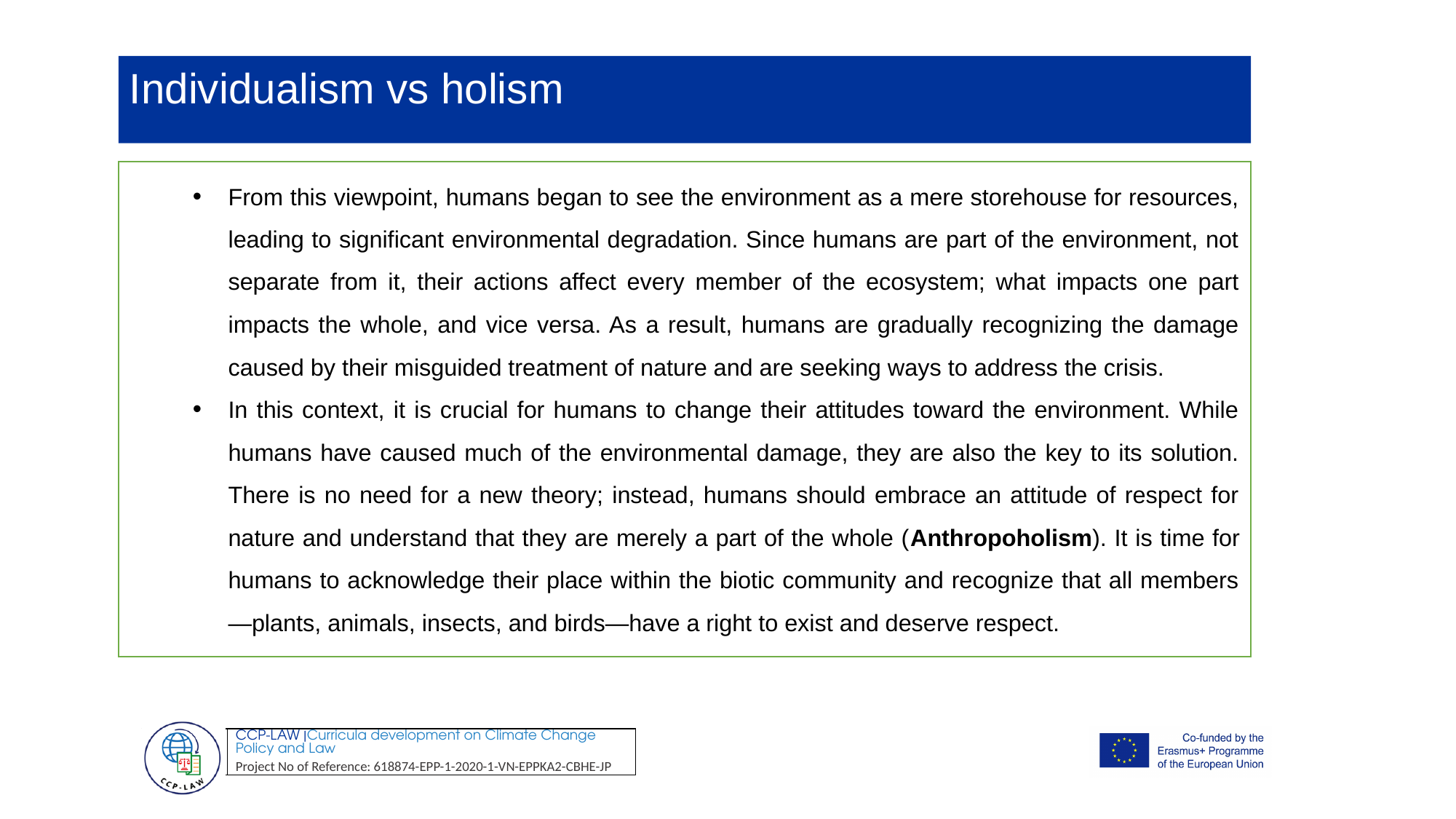

Individualism vs holism

From this viewpoint, humans began to see the environment as a mere storehouse for resources, leading to significant environmental degradation. Since humans are part of the environment, not separate from it, their actions affect every member of the ecosystem; what impacts one part impacts the whole, and vice versa. As a result, humans are gradually recognizing the damage caused by their misguided treatment of nature and are seeking ways to address the crisis.
In this context, it is crucial for humans to change their attitudes toward the environment. While humans have caused much of the environmental damage, they are also the key to its solution. There is no need for a new theory; instead, humans should embrace an attitude of respect for nature and understand that they are merely a part of the whole (Anthropoholism). It is time for humans to acknowledge their place within the biotic community and recognize that all members—plants, animals, insects, and birds—have a right to exist and deserve respect.